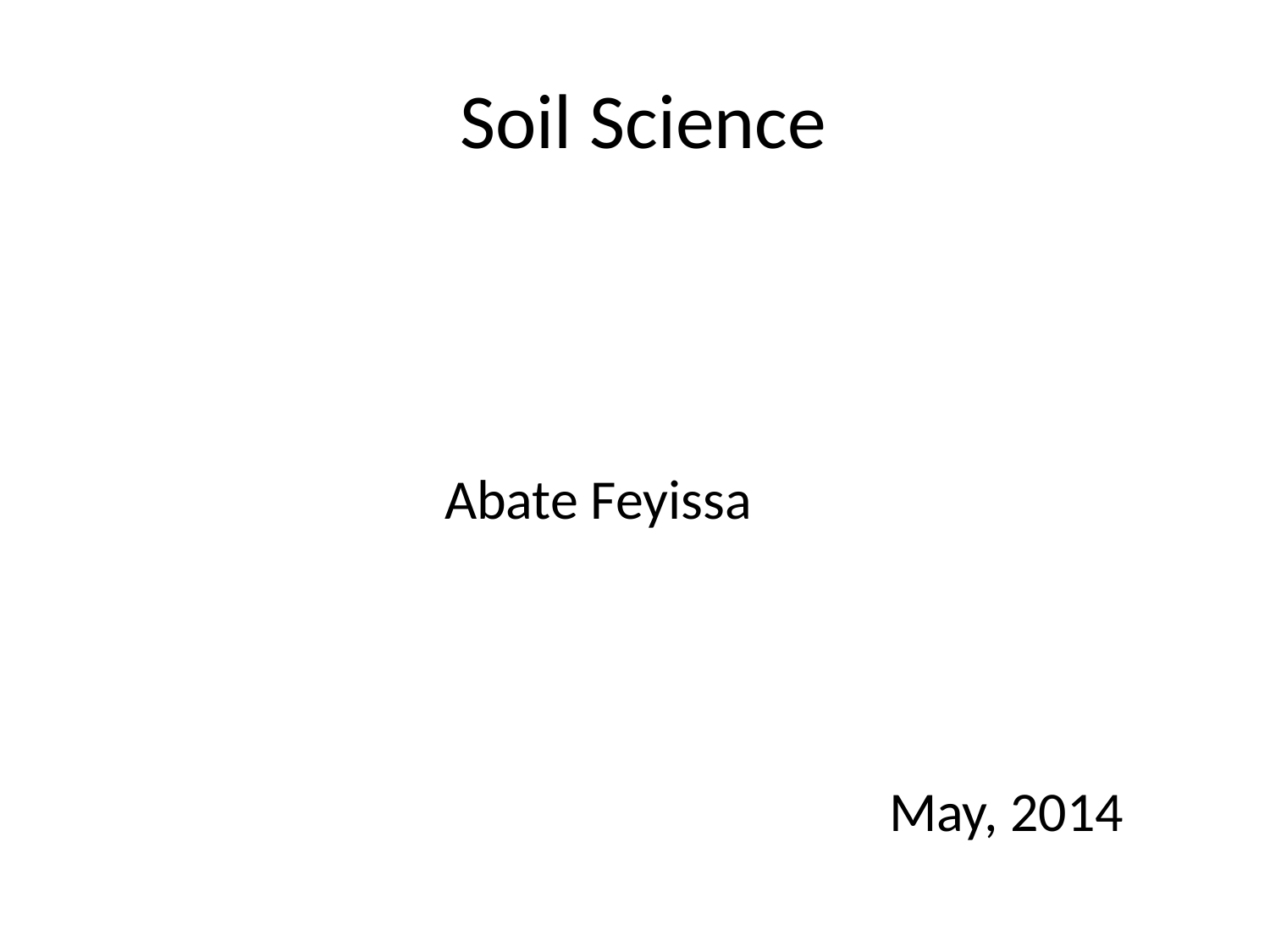

# Soil Science

                             Abate Feyissa

                                                                May, 2014